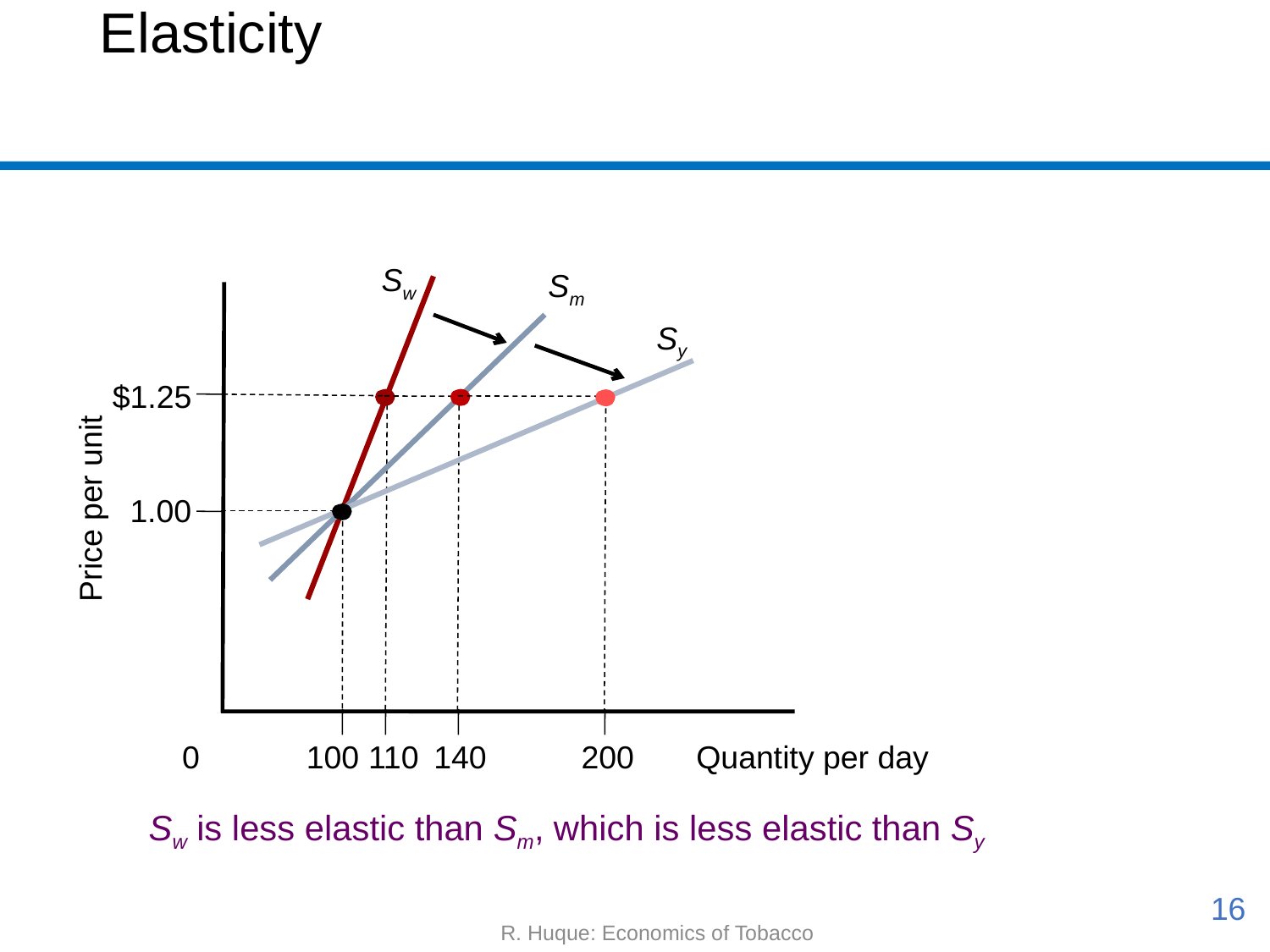

# Elasticity

Sw
Sm
$1.25
1.00
Price per unit
Sy

0
100
110
140
200
Quantity per day
Sw is less elastic than Sm, which is less elastic than Sy
16
R. Huque: Economics of Tobacco